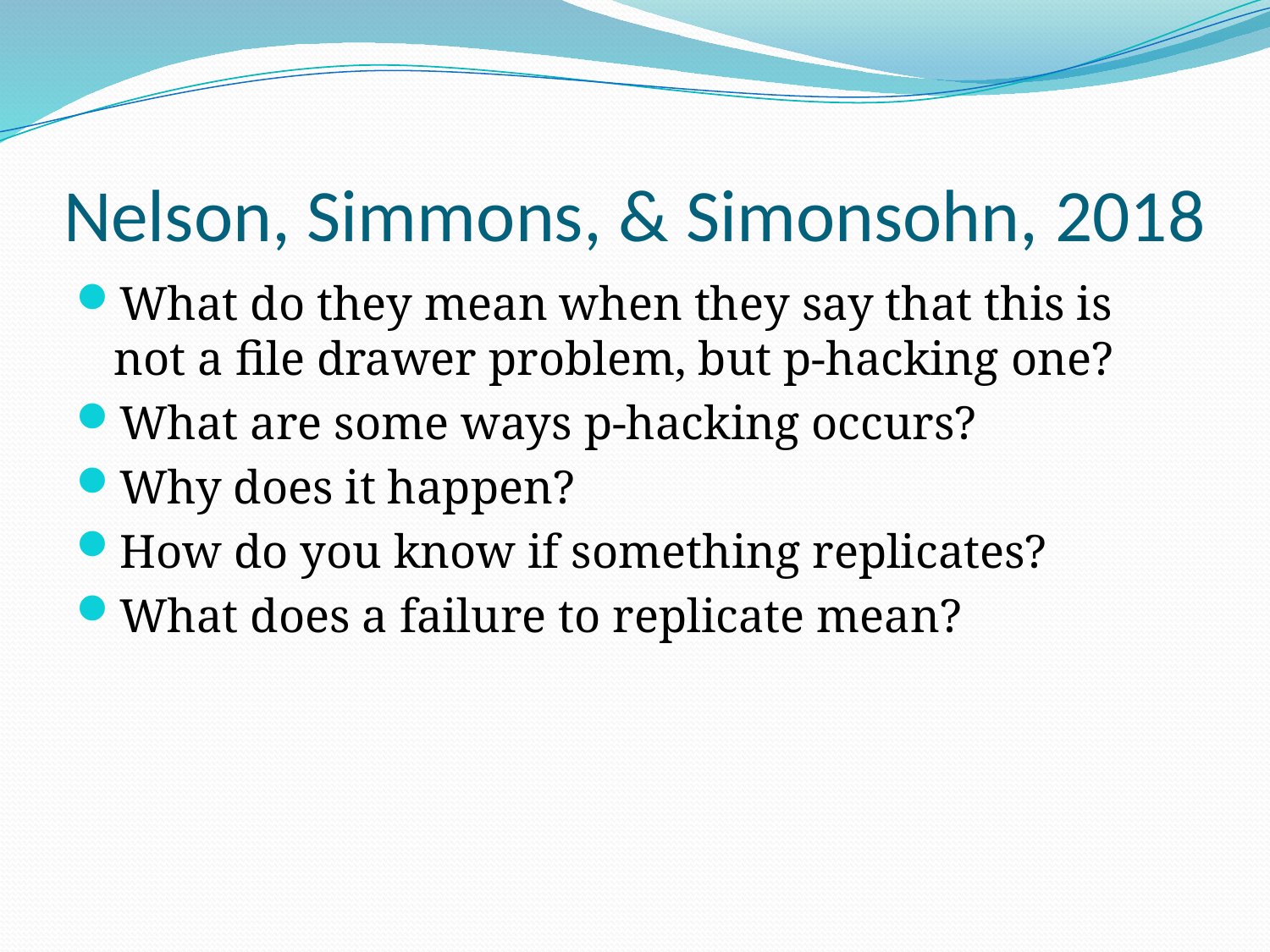

# Nelson, Simmons, & Simonsohn, 2018
What do they mean when they say that this is not a file drawer problem, but p-hacking one?
What are some ways p-hacking occurs?
Why does it happen?
How do you know if something replicates?
What does a failure to replicate mean?